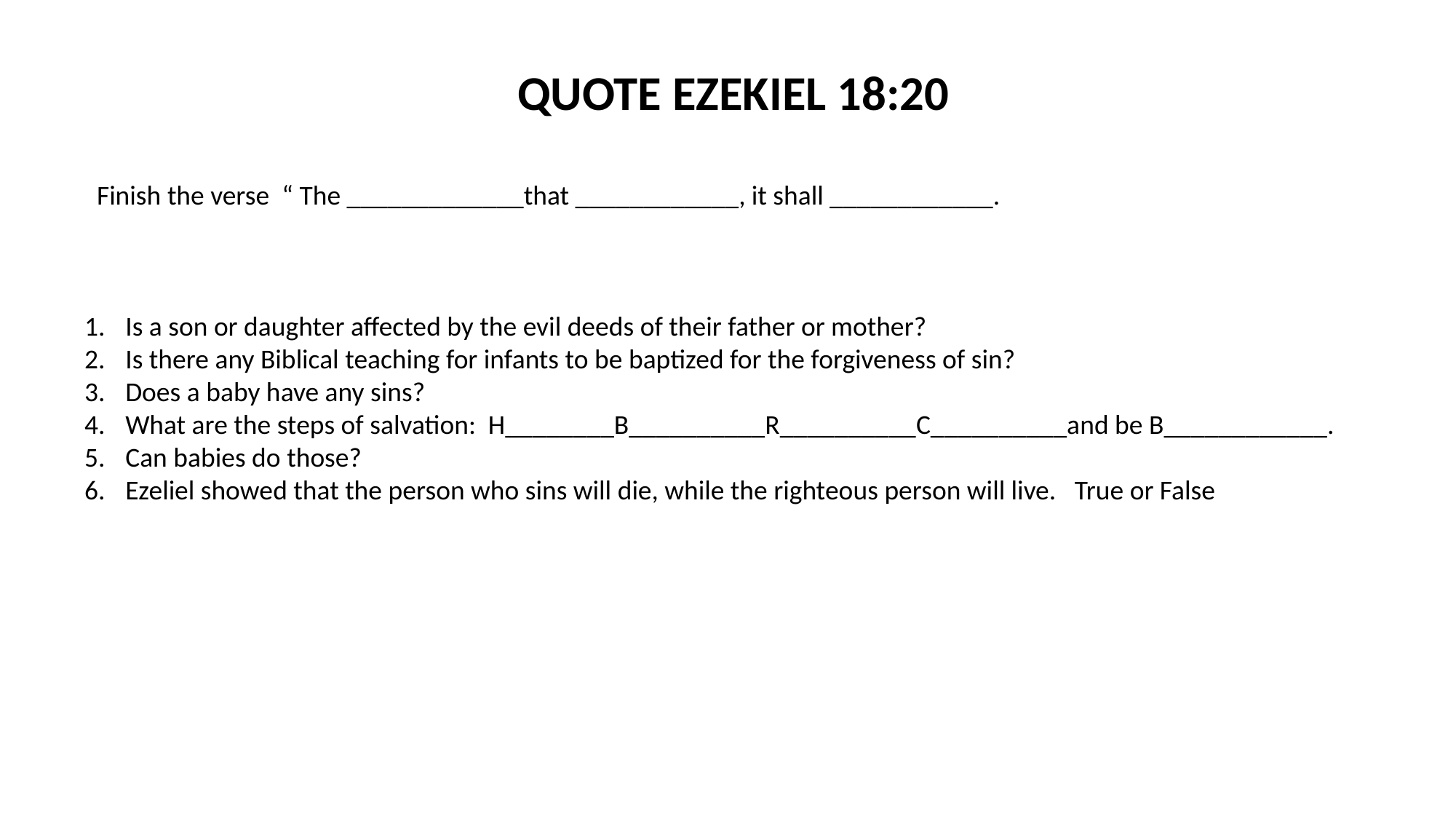

QUOTE EZEKIEL 18:20
  Finish the verse  “ The _____________that ____________, it shall ____________.

Is a son or daughter affected by the evil deeds of their father or mother?
Is there any Biblical teaching for infants to be baptized for the forgiveness of sin?
Does a baby have any sins?
What are the steps of salvation:  H________B__________R__________C__________and be B____________.
Can babies do those?
Ezeliel showed that the person who sins will die, while the righteous person will live.   True or False